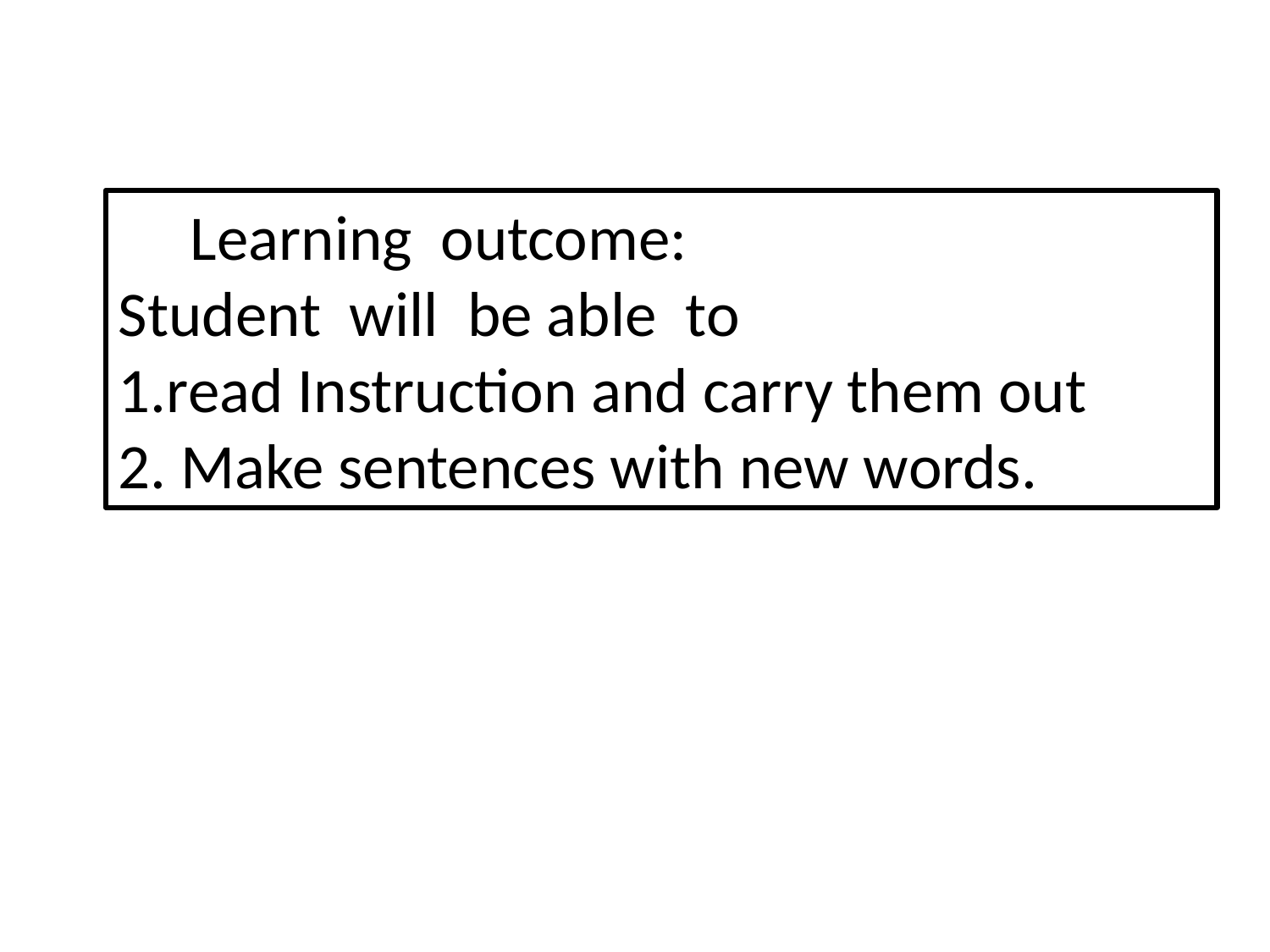

Learning  outcome:
Student  will  be able  to
1.read Instruction and carry them out
2. Make sentences with new words.